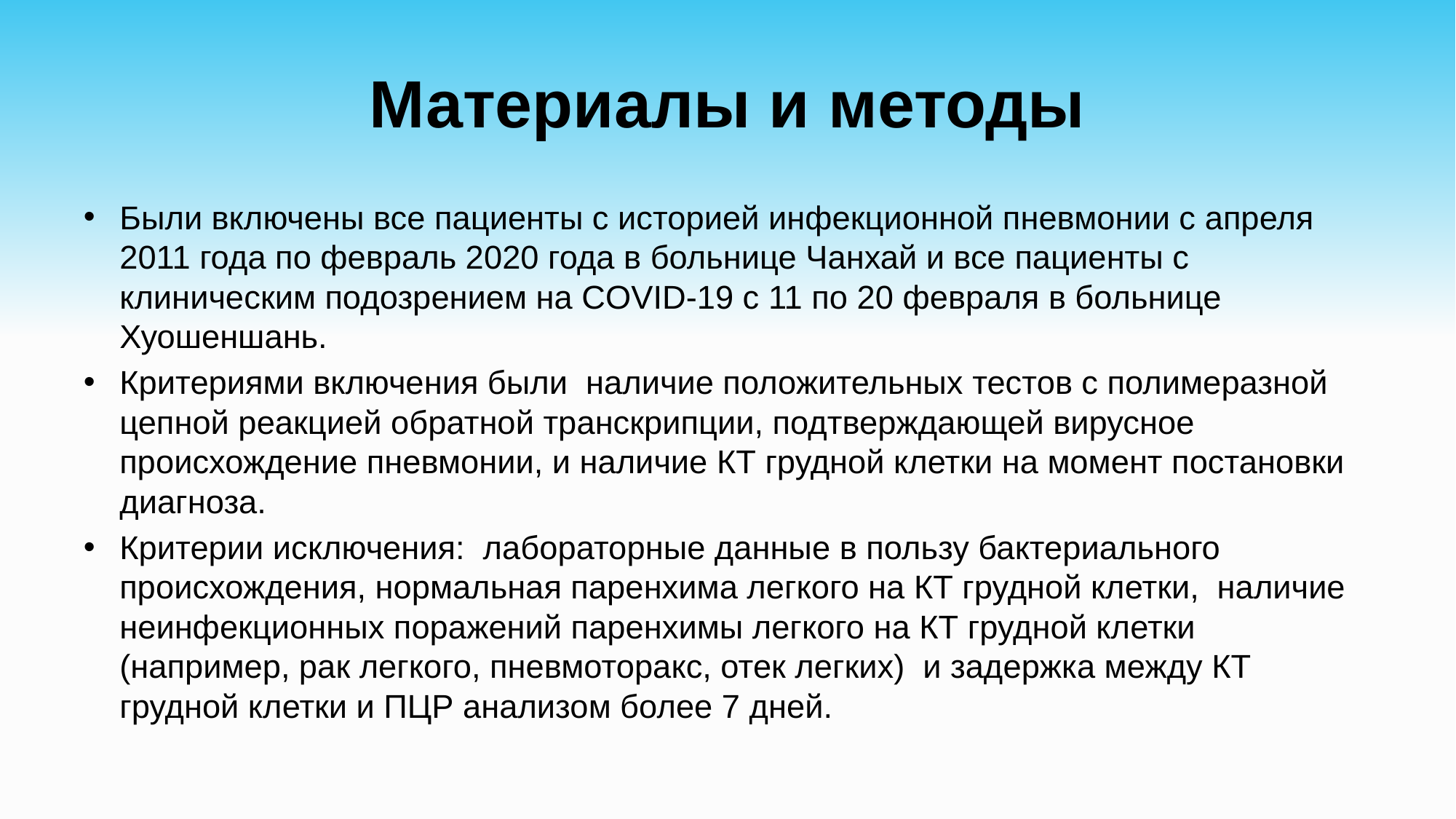

# Материалы и методы
Были включены все пациенты с историей инфекционной пневмонии с апреля 2011 года по февраль 2020 года в больнице Чанхай и все пациенты с клиническим подозрением на COVID-19 с 11 по 20 февраля в больнице Хуошеншань.
Критериями включения были  наличие положительных тестов с полимеразной цепной реакцией обратной транскрипции, подтверждающей вирусное происхождение пневмонии, и наличие КТ грудной клетки на момент постановки диагноза.
Критерии исключения:  лабораторные данные в пользу бактериального происхождения, нормальная паренхима легкого на КТ грудной клетки,  наличие неинфекционных поражений паренхимы легкого на КТ грудной клетки (например, рак легкого, пневмоторакс, отек легких)  и задержка между КТ грудной клетки и ПЦР анализом более 7 дней.